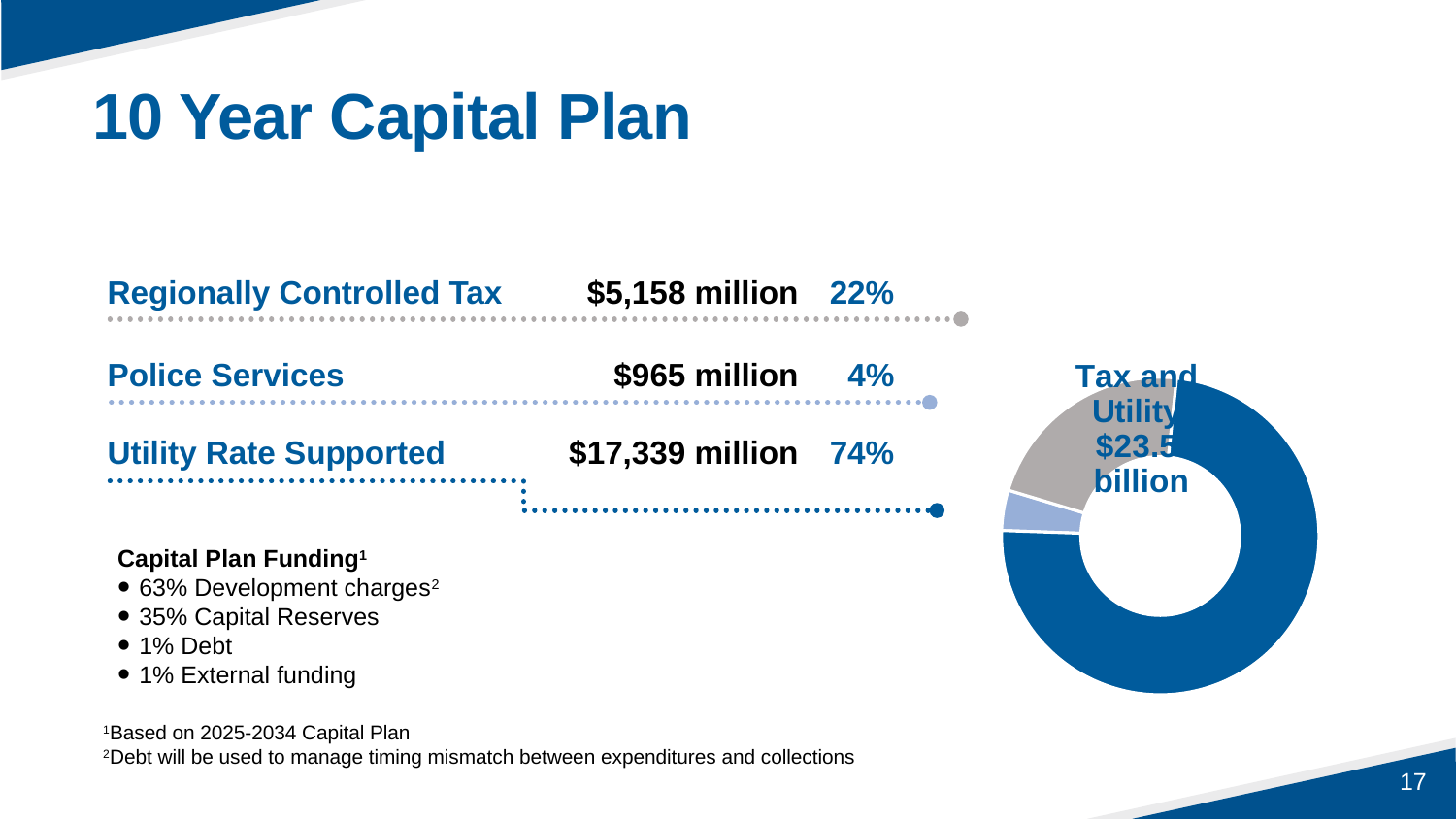

# 10 Year Capital Plan

### Chart: Tax and Utility
$23.5
billion

| Category | Tax and Utility
$23.5 B |
|---|---|
| Police Services | 965.0 |
| Conservation Authority Managed | 0.0 |
| Regionally Controlled Tax | 5158.0 |
| Utility Rate Supported | 17339.0 |
| Regionally Controlled Tax | $5,158 million | 22% |
| --- | --- | --- |
| Police Services | $965 million | 4% |
| Utility Rate Supported | $17,339 million | 74% |
Capital Plan Funding1
63% Development charges2
35% Capital Reserves
1% Debt
1% External funding
1Based on 2025-2034 Capital Plan
2Debt will be used to manage timing mismatch between expenditures and collections